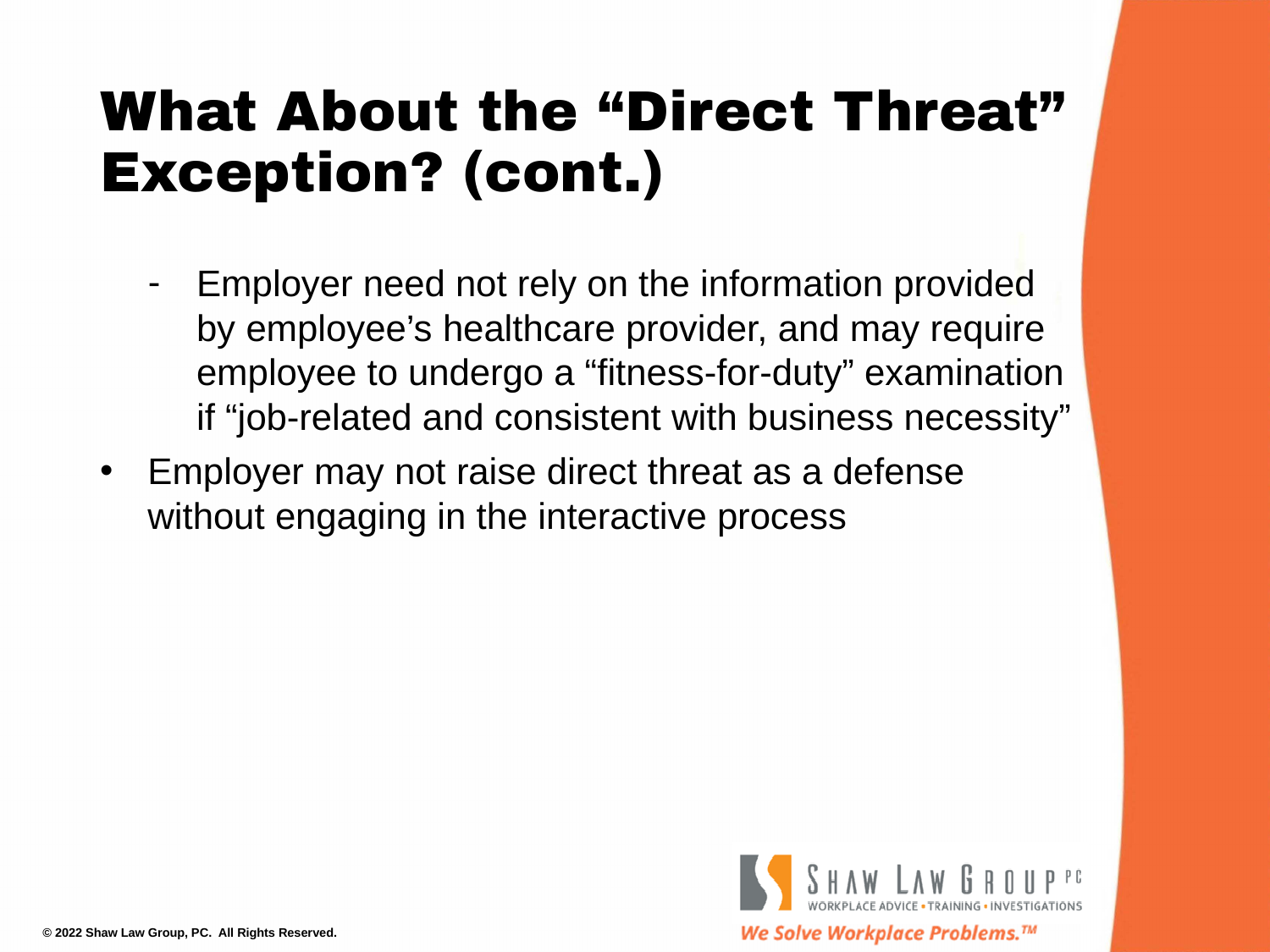

# What About the “Direct Threat” Exception? (cont.)
Employer need not rely on the information provided by employee’s healthcare provider, and may require employee to undergo a “fitness-for-duty” examination if “job-related and consistent with business necessity”
Employer may not raise direct threat as a defense without engaging in the interactive process